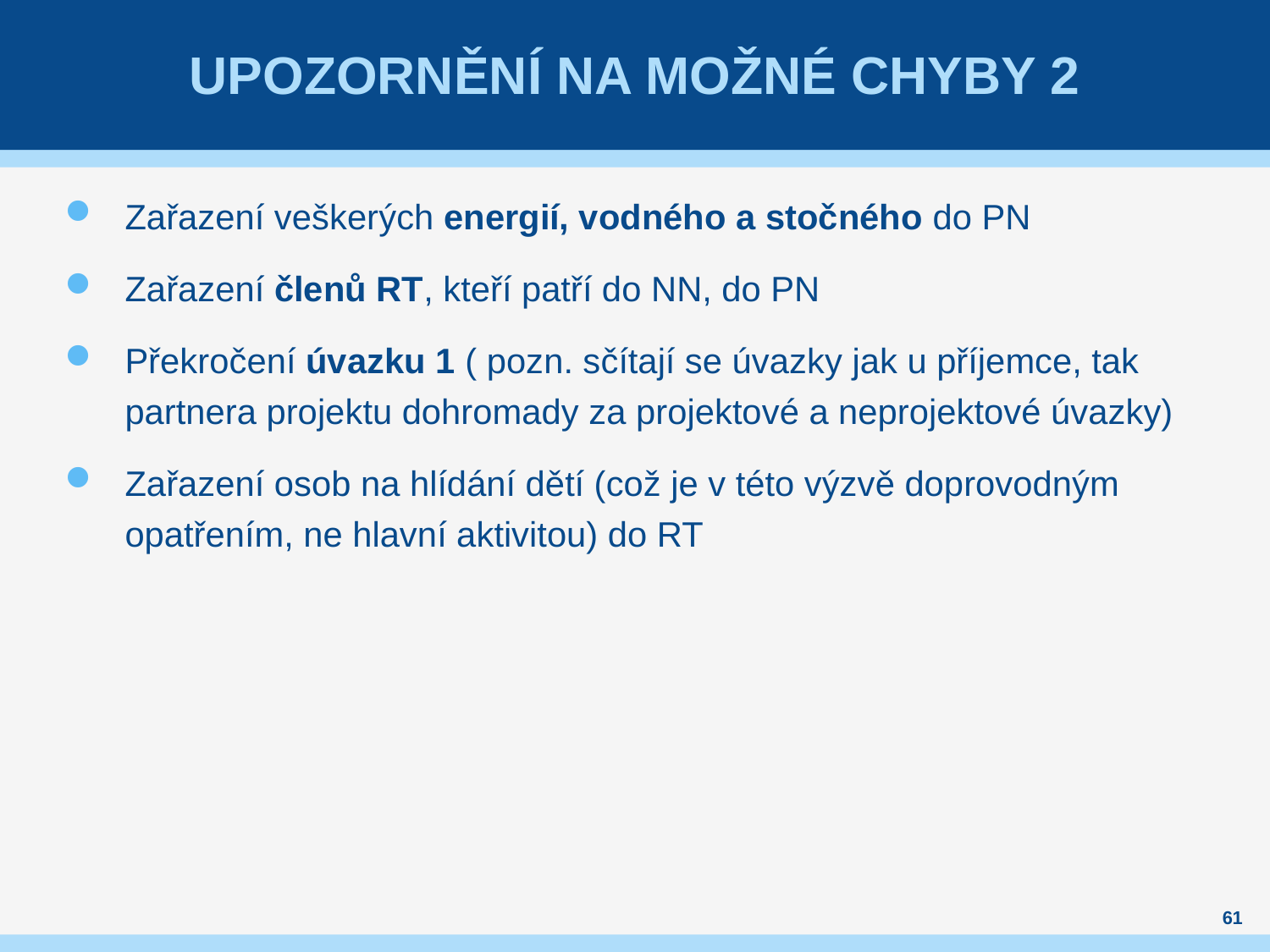

# Upozornění na možné CHYBY 2
Zařazení veškerých energií, vodného a stočného do PN
Zařazení členů RT, kteří patří do NN, do PN
Překročení úvazku 1 ( pozn. sčítají se úvazky jak u příjemce, tak partnera projektu dohromady za projektové a neprojektové úvazky)
Zařazení osob na hlídání dětí (což je v této výzvě doprovodným opatřením, ne hlavní aktivitou) do RT

61